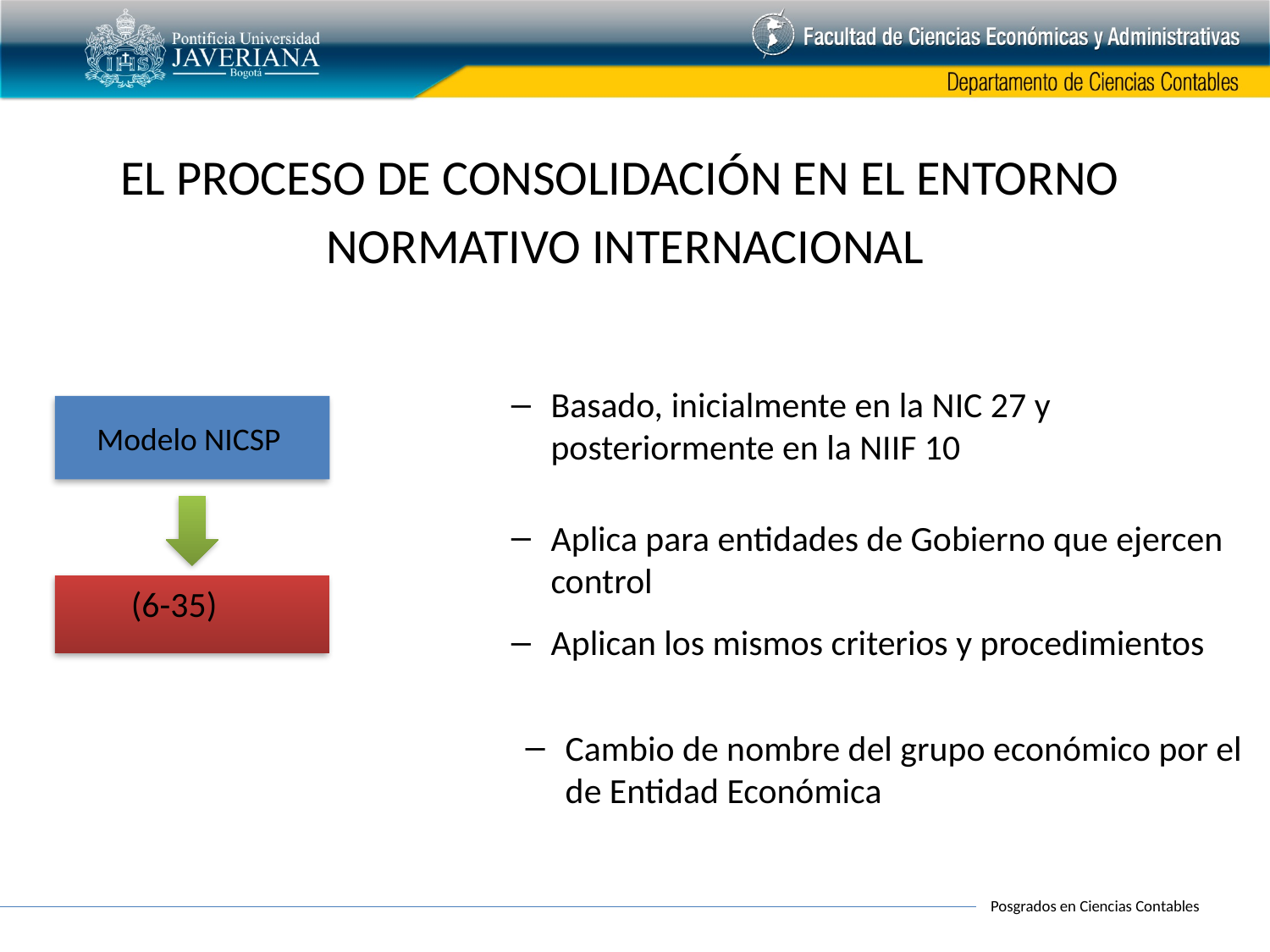

EL PROCESO DE CONSOLIDACIÓN EN EL ENTORNO
NORMATIVO INTERNACIONAL
Basado, inicialmente en la NIC 27 y posteriormente en la NIIF 10
Modelo NICSP

Aplica para entidades de Gobierno que ejercen control
(6-35)
Aplican los mismos criterios y procedimientos
Cambio de nombre del grupo económico por el de Entidad Económica